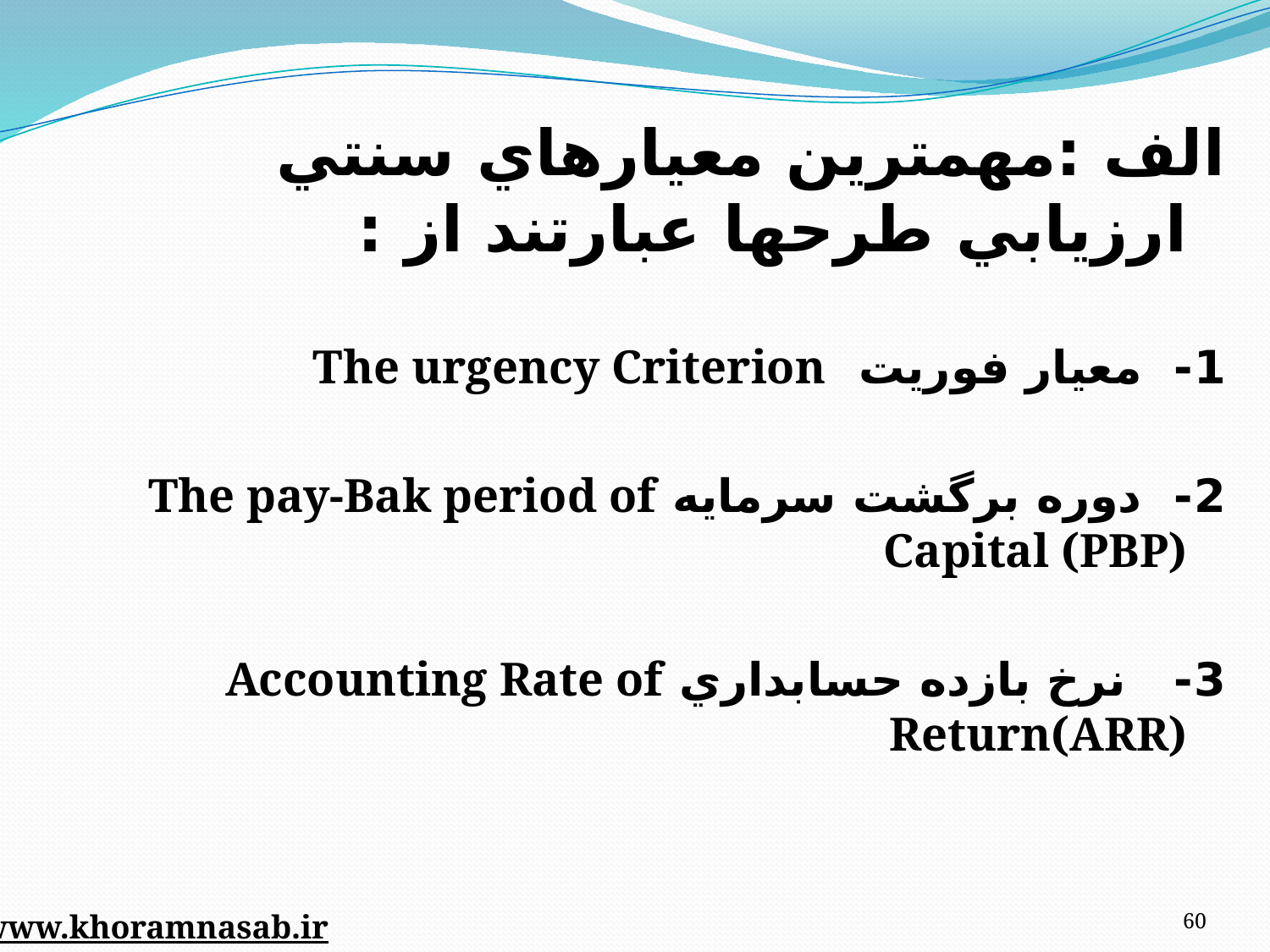

الف :مهمترين معيارهاي سنتي ارزيابي طرحها عبارتند از :

1-  معيار فوريت  The urgency Criterion

2-  دوره برگشت سرمايه The pay-Bak period of Capital (PBP)

3-   نرخ بازده حسابداري Accounting Rate of Return(ARR)

60
www.khoramnasab.ir